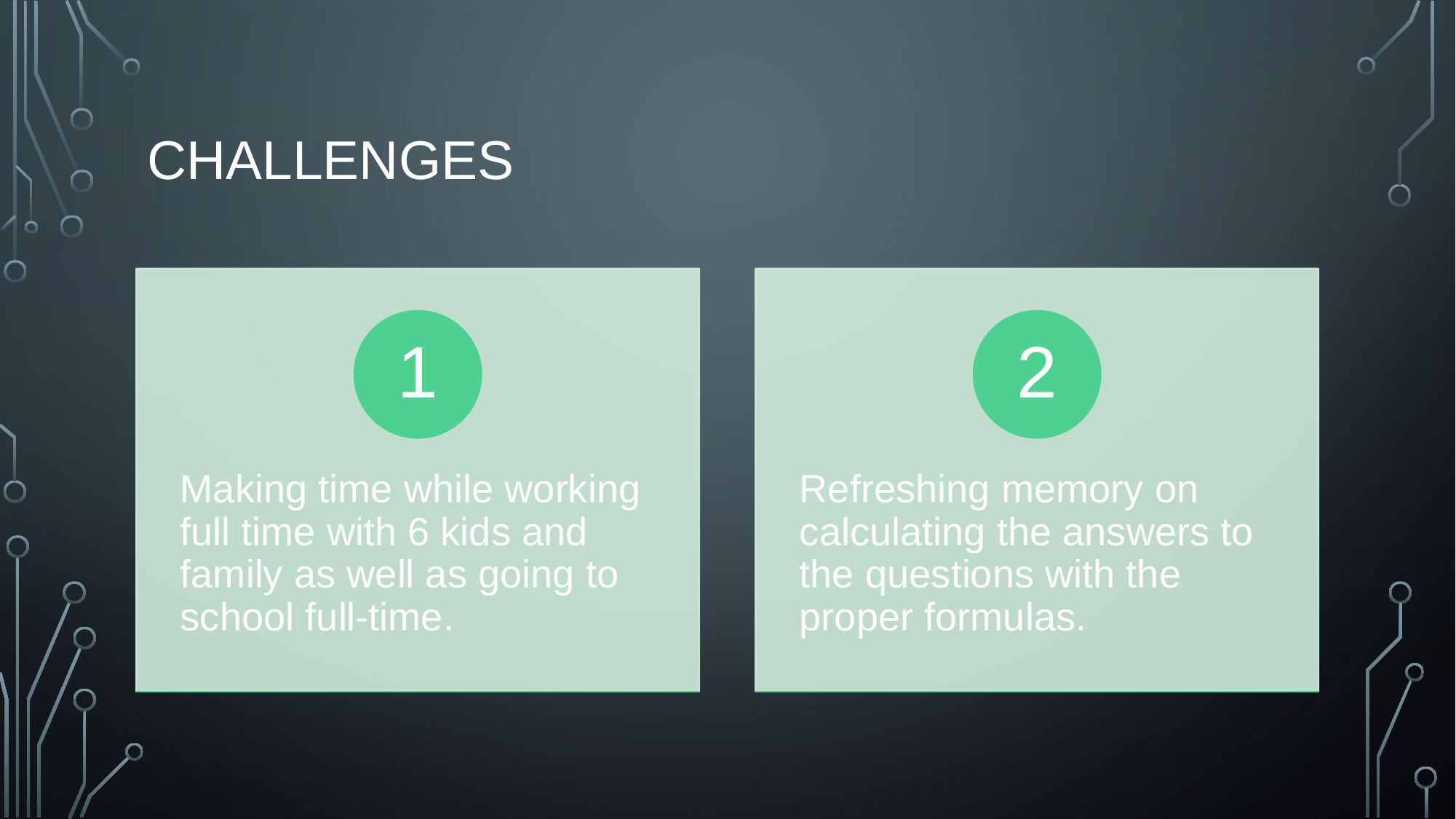

# Challenges
Making time while working full time with 6 kids and family as well as going to school full-time.
1
Refreshing memory on calculating the answers to the questions with the proper formulas.
2